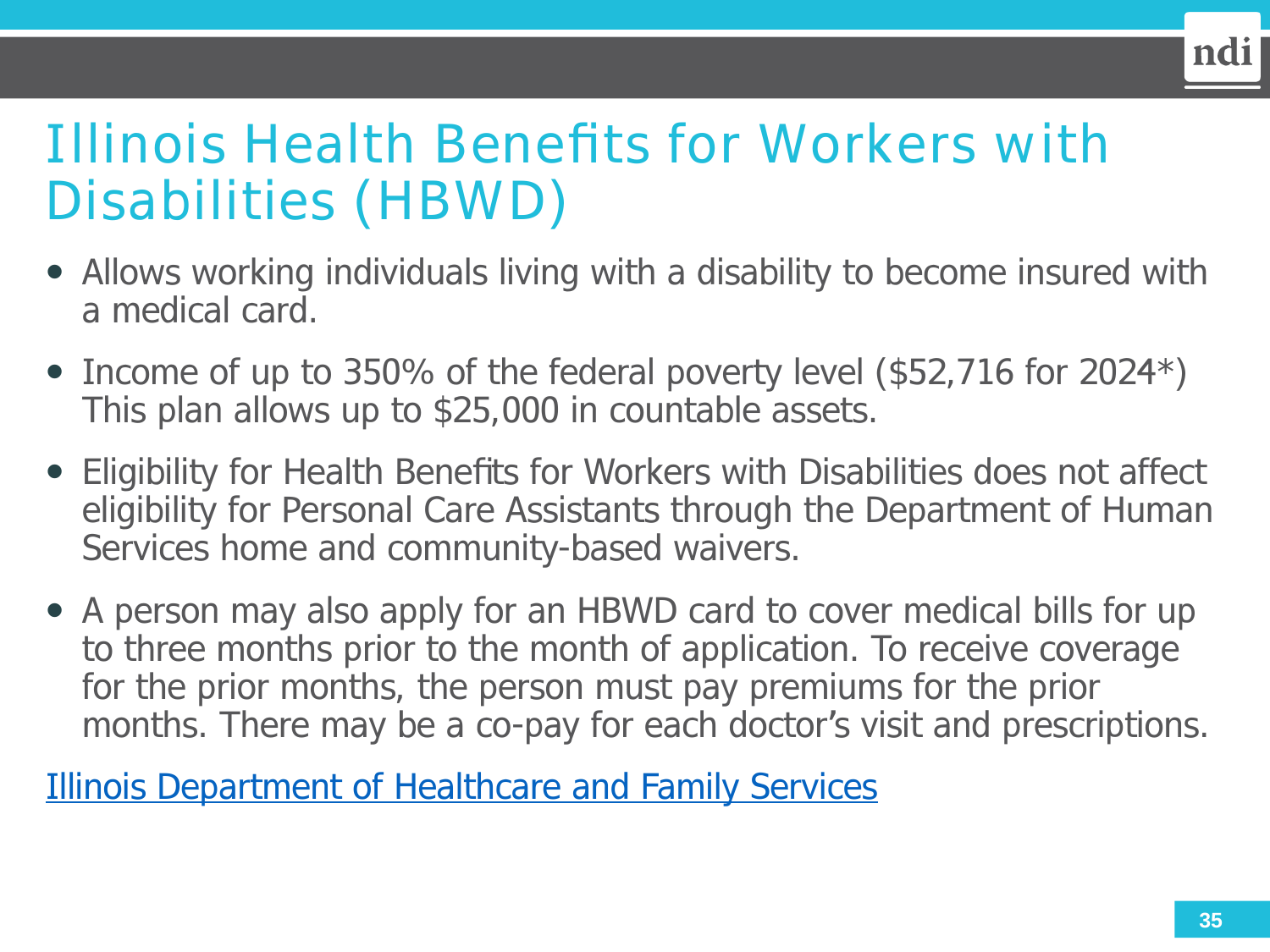

# Illinois Health Benefits for Workers with Disabilities (HBWD)
Allows working individuals living with a disability to become insured with a medical card.
Income of up to 350% of the federal poverty level ($52,716 for 2024*) This plan allows up to $25,000 in countable assets.
Eligibility for Health Benefits for Workers with Disabilities does not affect eligibility for Personal Care Assistants through the Department of Human Services home and community-based waivers.
A person may also apply for an HBWD card to cover medical bills for up to three months prior to the month of application. To receive coverage for the prior months, the person must pay premiums for the prior months. There may be a co-pay for each doctor’s visit and prescriptions.
Illinois Department of Healthcare and Family Services
35